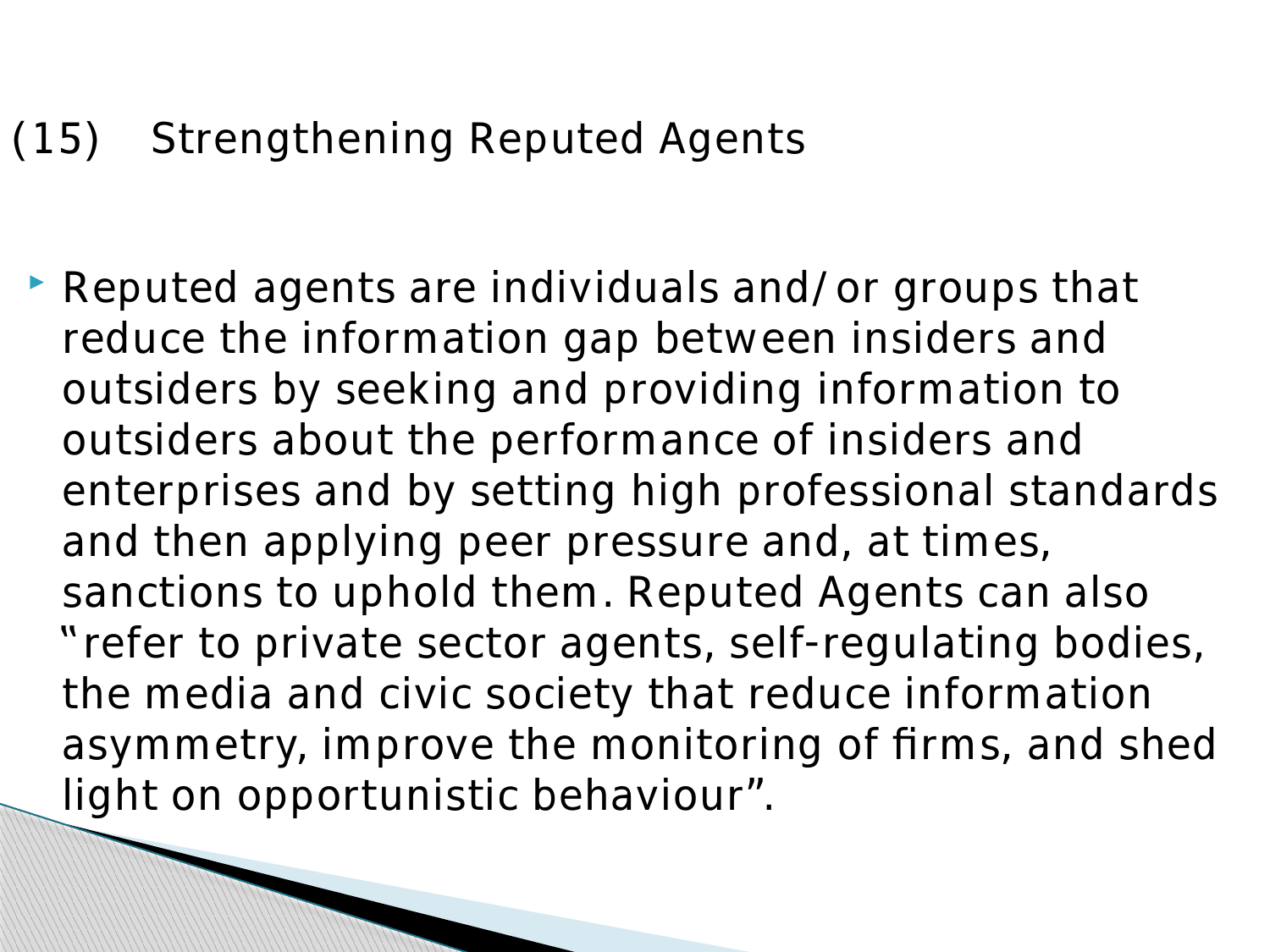

# (15)	 Strengthening Reputed Agents
Reputed agents are individuals and/or groups that reduce the information gap between insiders and outsiders by seeking and providing information to outsiders about the performance of insiders and enterprises and by setting high professional standards and then applying peer pressure and, at times, sanctions to uphold them. Reputed Agents can also “refer to private sector agents, self-regulating bodies, the media and civic society that reduce information asymmetry, improve the monitoring of firms, and shed light on opportunistic behaviour”.